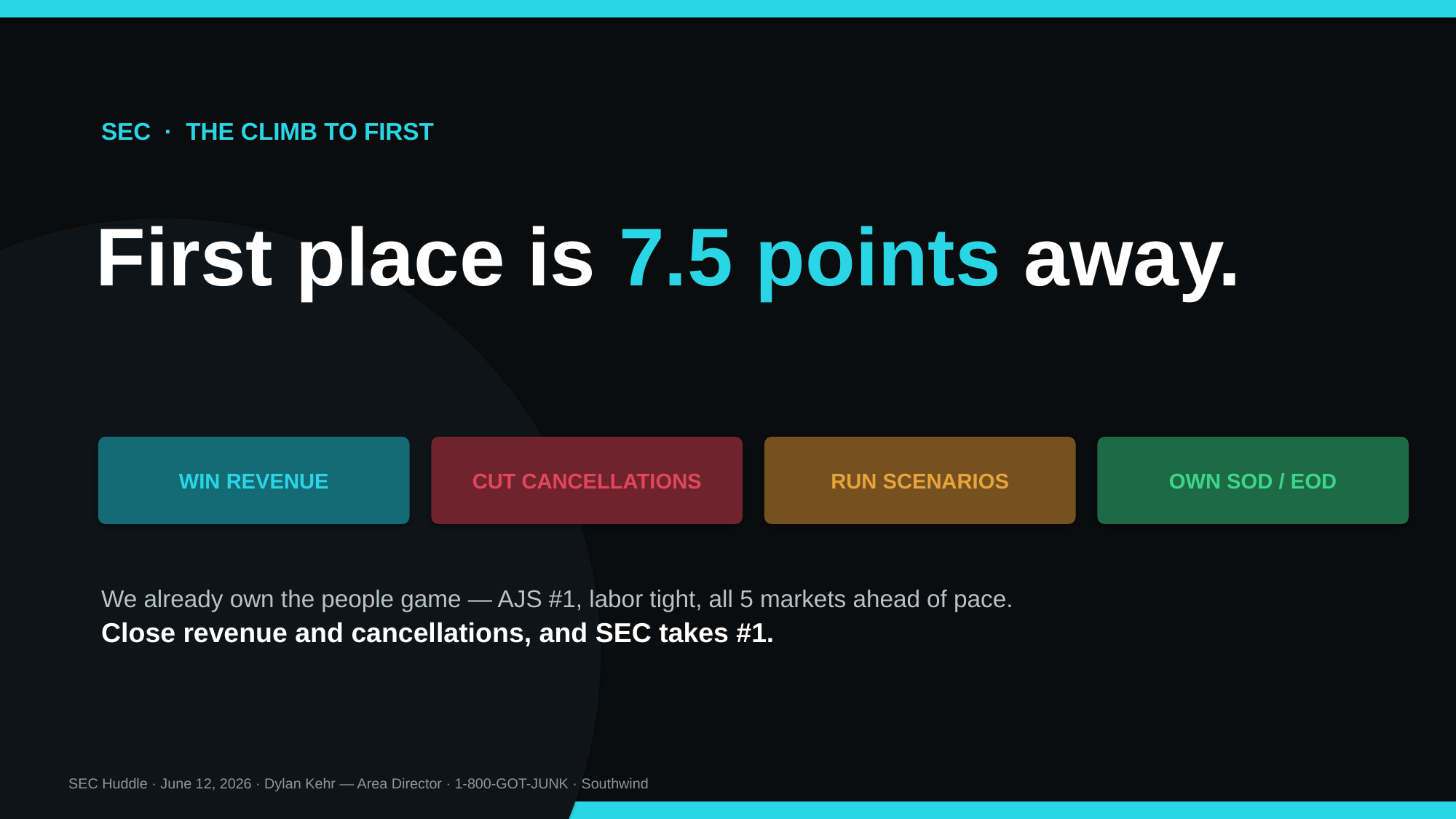

SEC  ·  THE CLIMB TO FIRST
First place is 7.5 points away.

WIN REVENUE

CUT CANCELLATIONS

RUN SCENARIOS

OWN SOD / EOD
We already own the people game — AJS #1, labor tight, all 5 markets ahead of pace.
Close revenue and cancellations, and SEC takes #1.
SEC Huddle · June 12, 2026 · Dylan Kehr — Area Director · 1-800-GOT-JUNK · Southwind